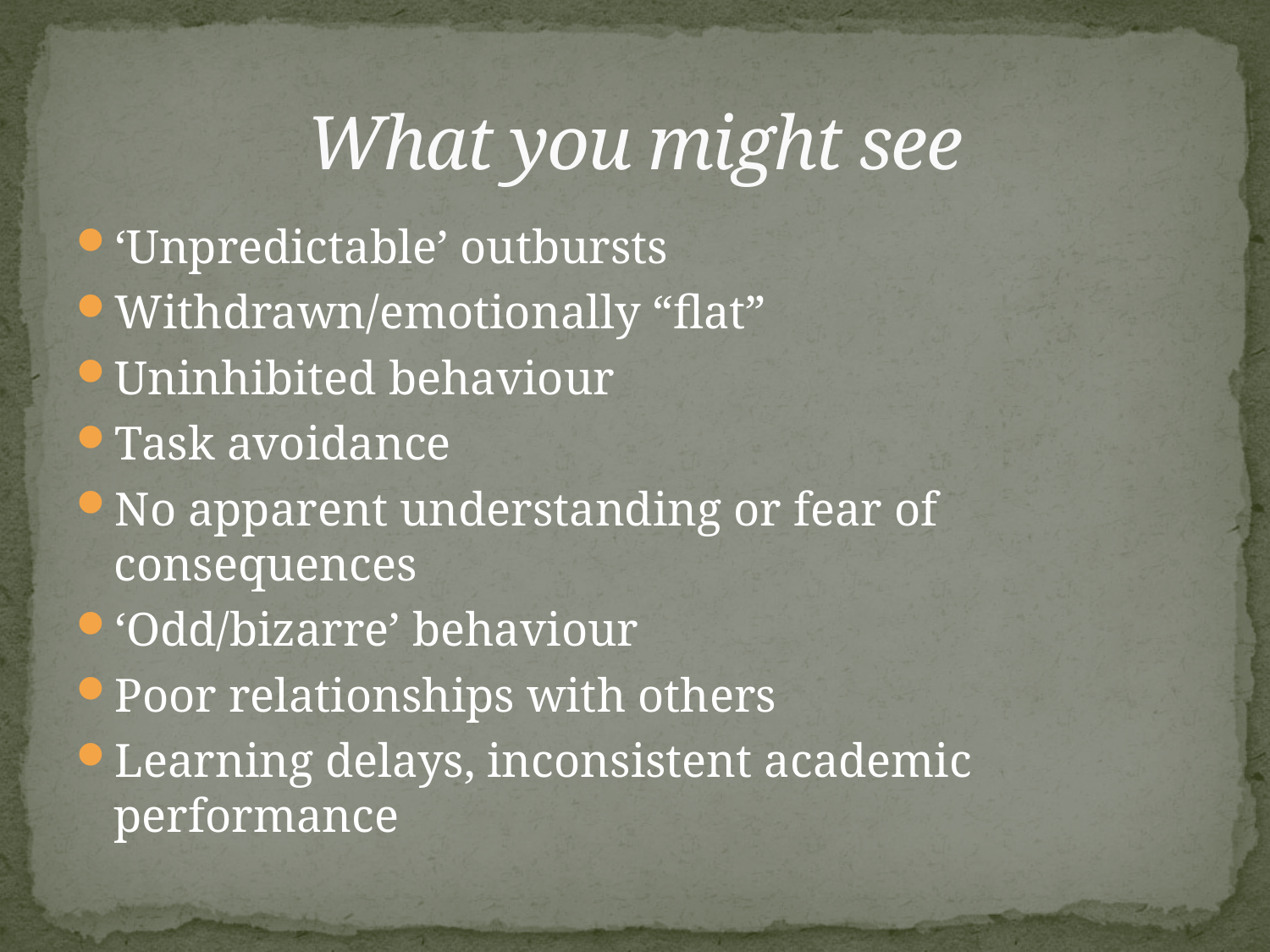

# What you might see
‘Unpredictable’ outbursts
Withdrawn/emotionally “flat”
Uninhibited behaviour
Task avoidance
No apparent understanding or fear of consequences
‘Odd/bizarre’ behaviour
Poor relationships with others
Learning delays, inconsistent academic performance